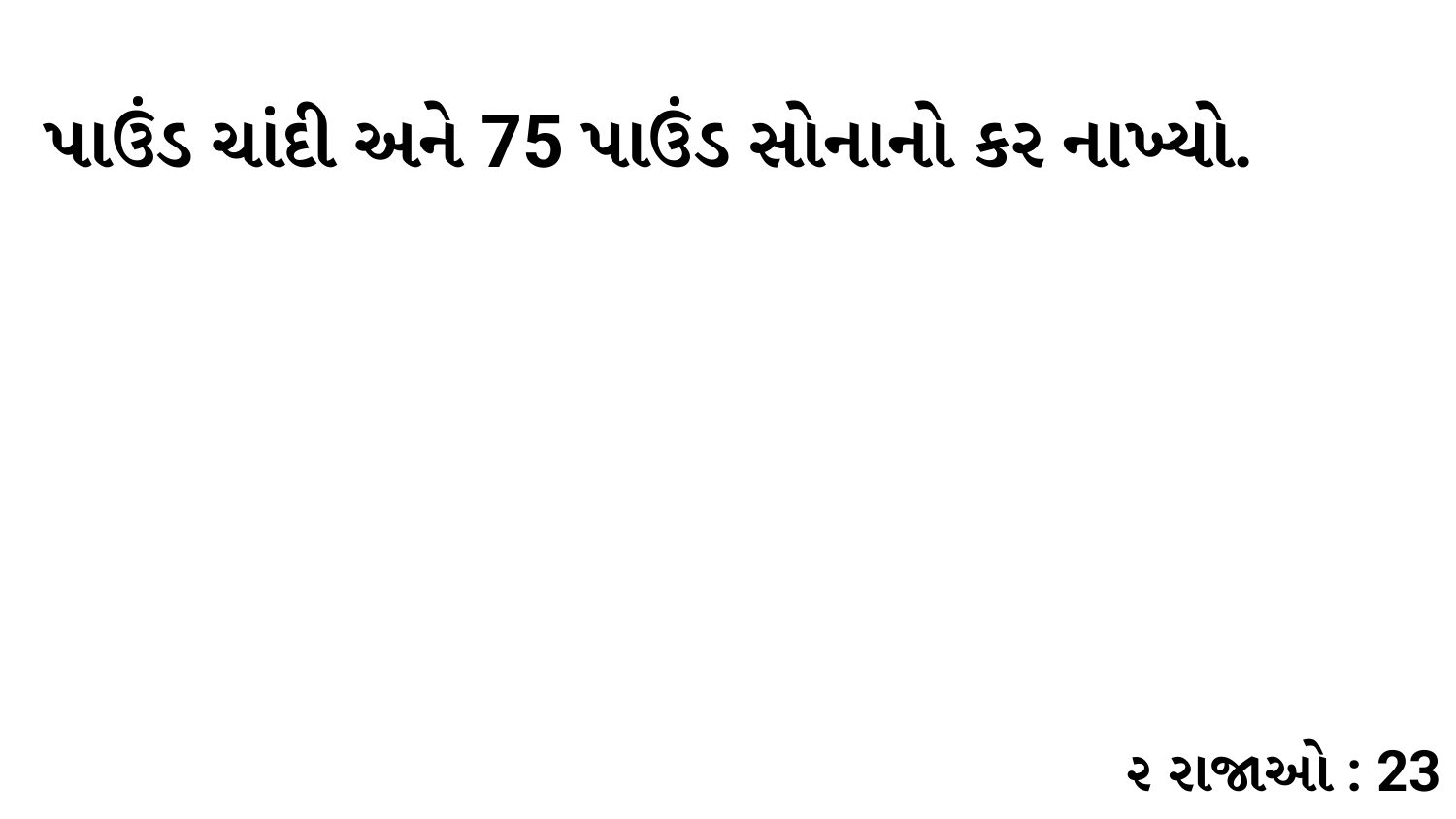

પાઉંડ ચાંદી અને 75 પાઉંડ સોનાનો કર નાખ્યો.
૨ રાજાઓ : 23